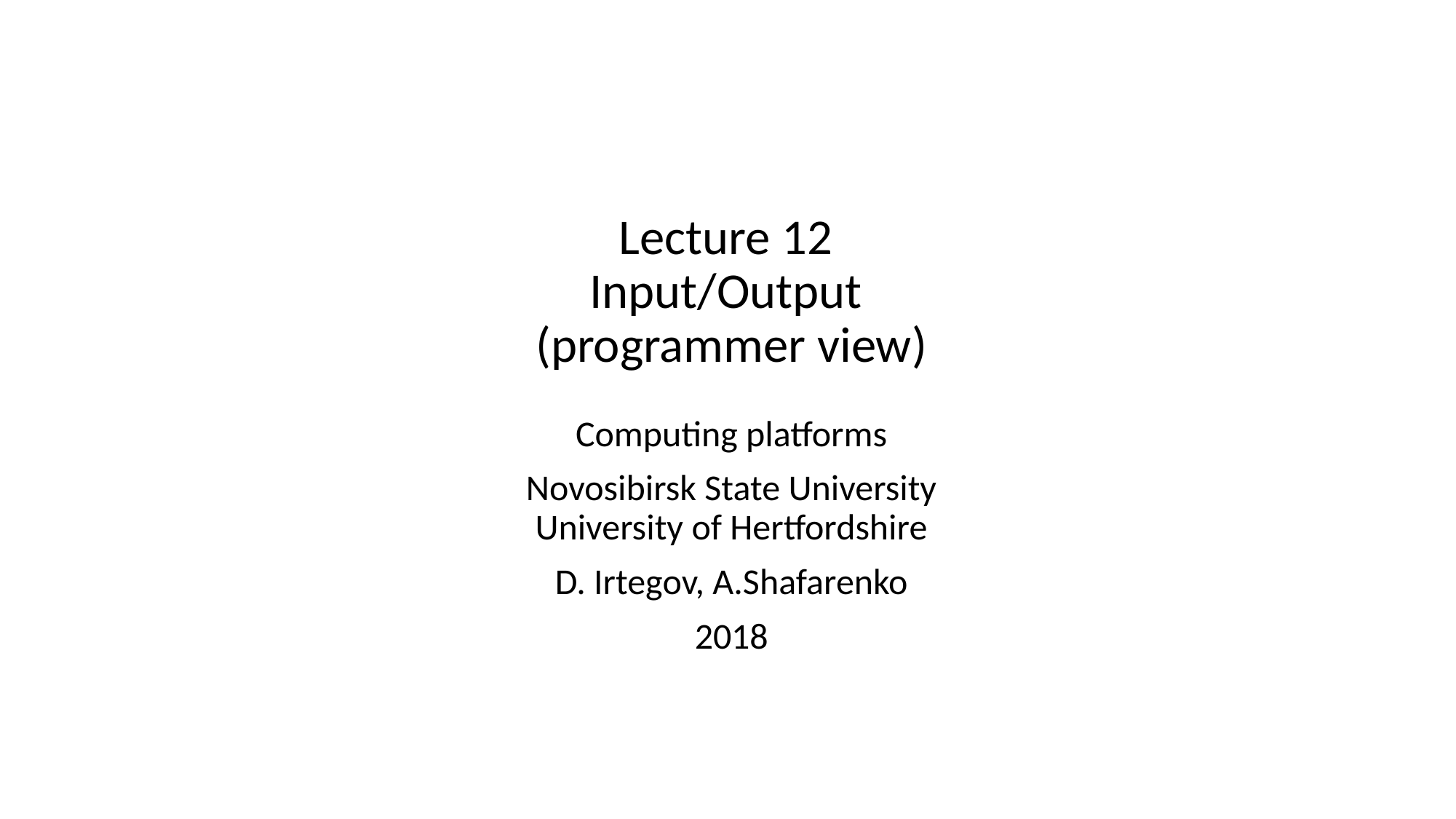

# Lecture 12 Input/Output (programmer view)
Computing platforms
Novosibirsk State University
University of Hertfordshire
D. Irtegov, A.Shafarenko
2018